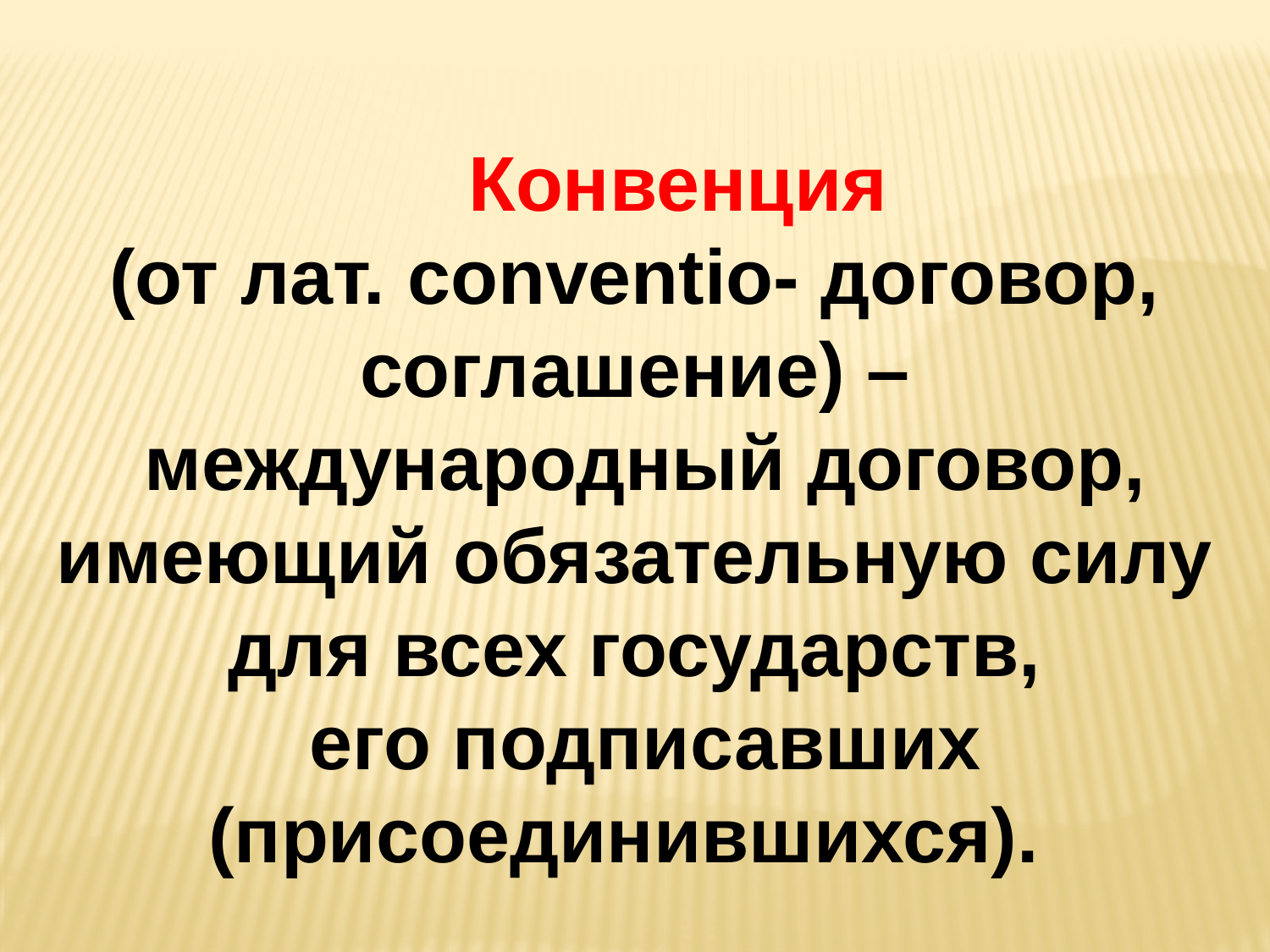

Конвенция
(от лат. conventio- договор, соглашение) –
 международный договор, имеющий обязательную силу для всех государств,
 его подписавших (присоединившихся).